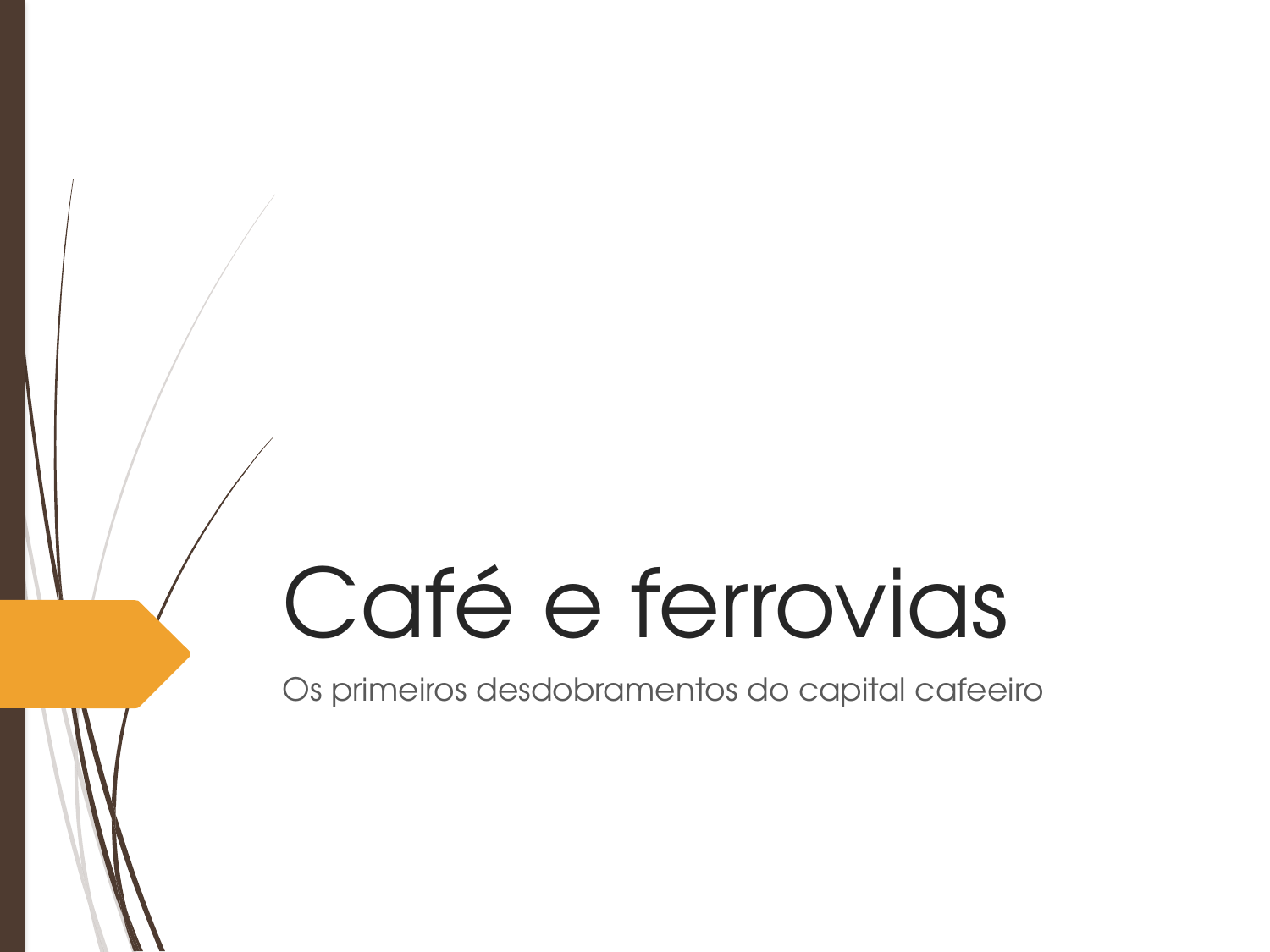

# Café e ferrovias
Os primeiros desdobramentos do capital cafeeiro